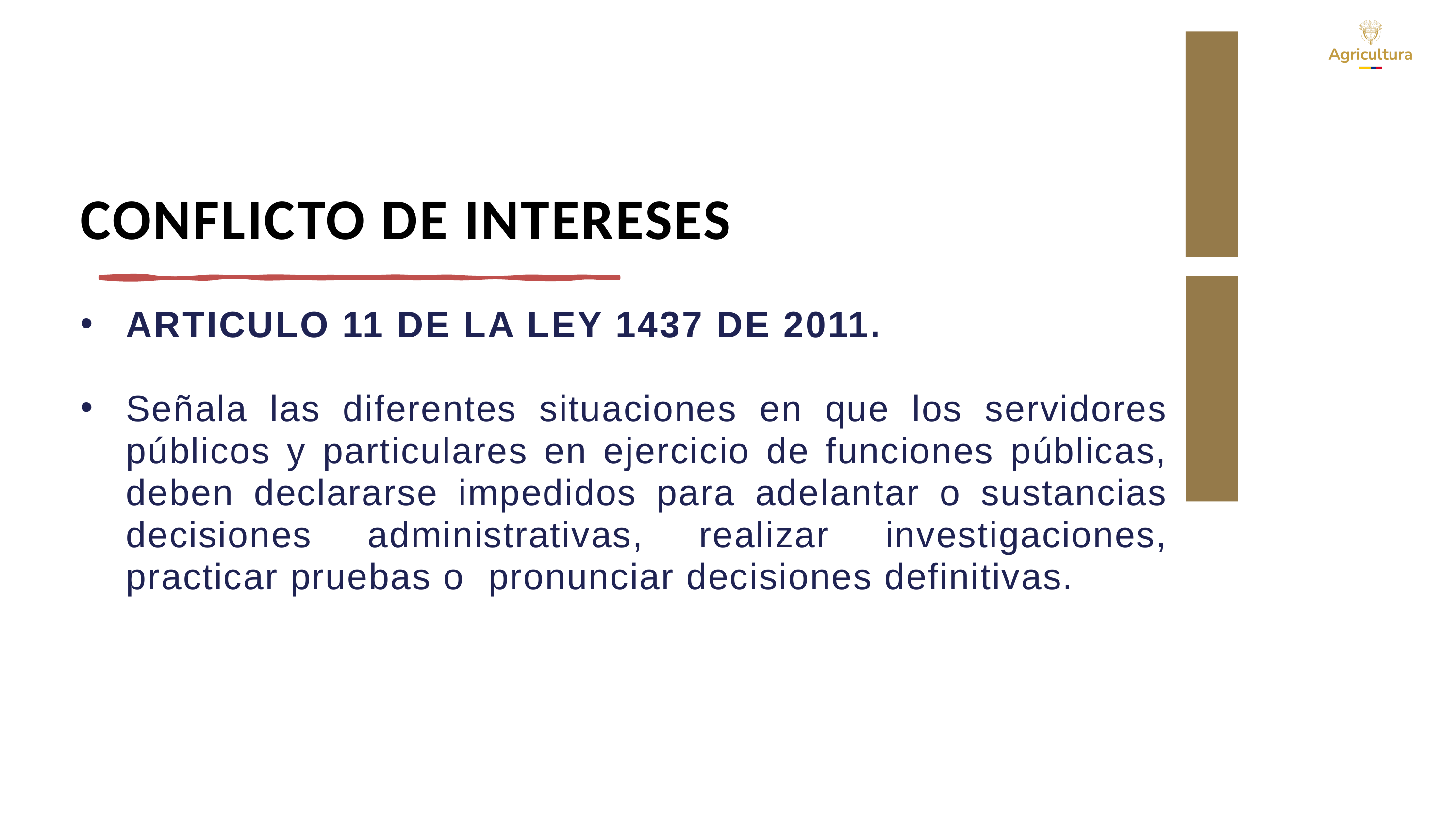

CONFLICTO DE INTERESES

ARTICULO 11 DE LA LEY 1437 DE 2011.

Señala las diferentes situaciones en que los servidores públicos y particulares en ejercicio de funciones públicas, deben declararse impedidos para adelantar o sustancias decisiones administrativas, realizar investigaciones, practicar pruebas o  pronunciar decisiones definitivas.